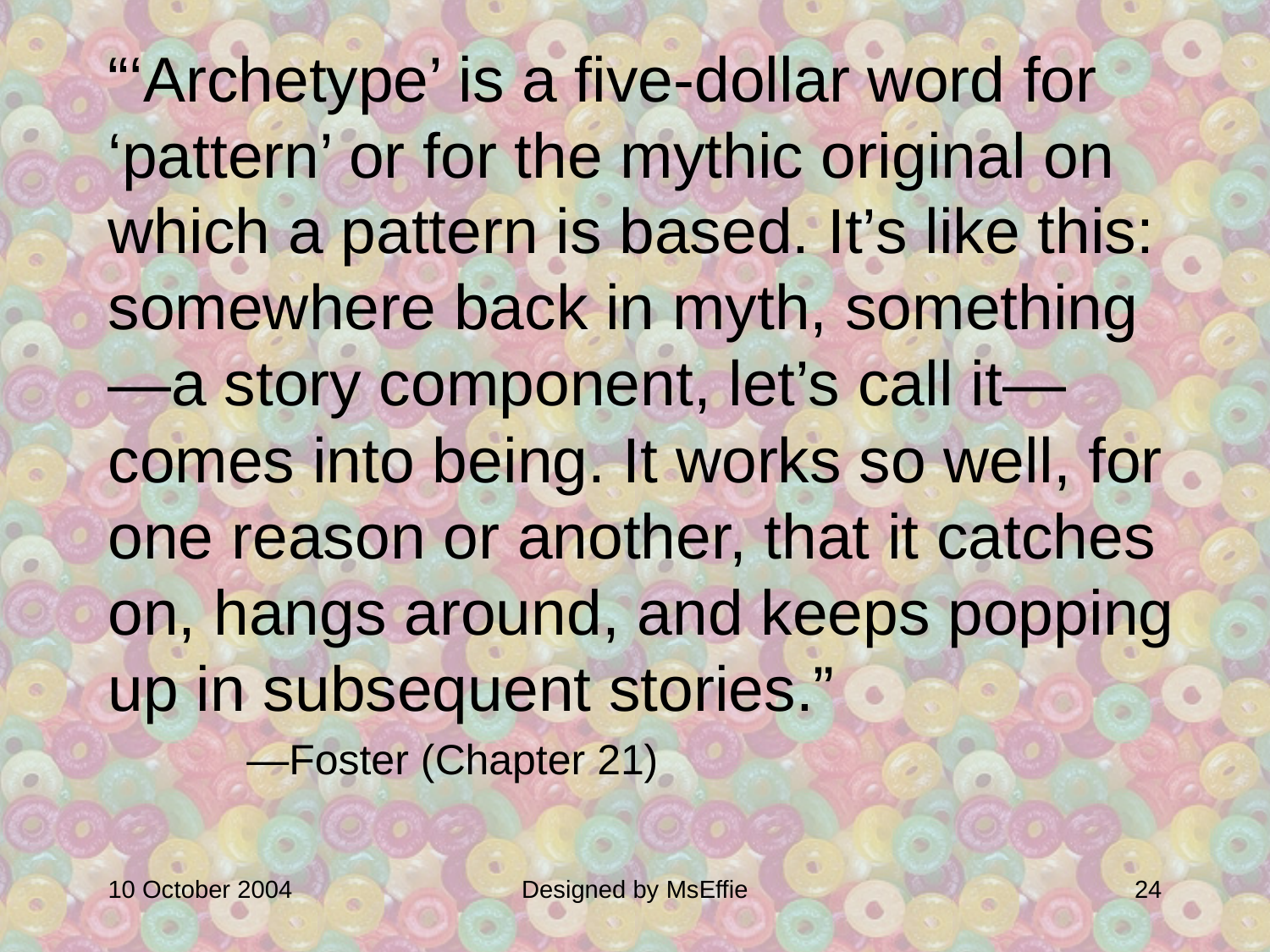

“‘Archetype’ is a five-dollar word for ‘pattern’ or for the mythic original on which a pattern is based. It’s like this: somewhere back in myth, something—a story component, let’s call it—comes into being. It works so well, for one reason or another, that it catches on, hangs around, and keeps popping up in subsequent stories.”
	 —Foster (Chapter 21)
10 October 2004
Designed by MsEffie
24